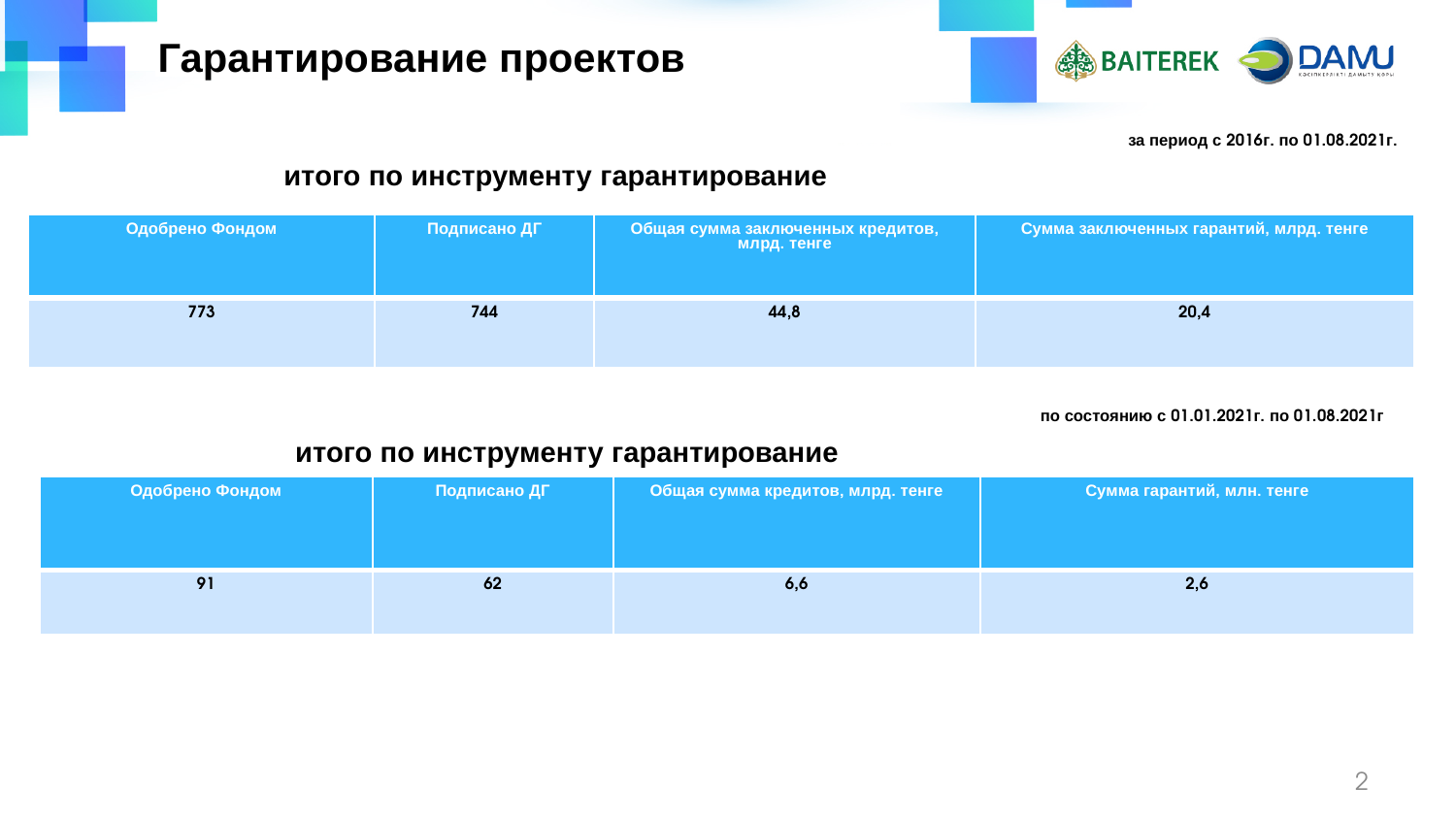

# Гарантирование проектов

за период с 2016г. по 01.08.2021г.
итого по инструменту гарантирование
| Одобрено Фондом | Подписано ДГ | Общая сумма заключенных кредитов, млрд. тенге | Сумма заключенных гарантий, млрд. тенге |
| --- | --- | --- | --- |
| 773 | 744 | 44,8 | 20,4 |
по состоянию с 01.01.2021г. по 01.08.2021г
итого по инструменту гарантирование
| Одобрено Фондом | Подписано ДГ | Общая сумма кредитов, млрд. тенге | Сумма гарантий, млн. тенге |
| --- | --- | --- | --- |
| 91 | 62 | 6,6 | 2,6 |
2